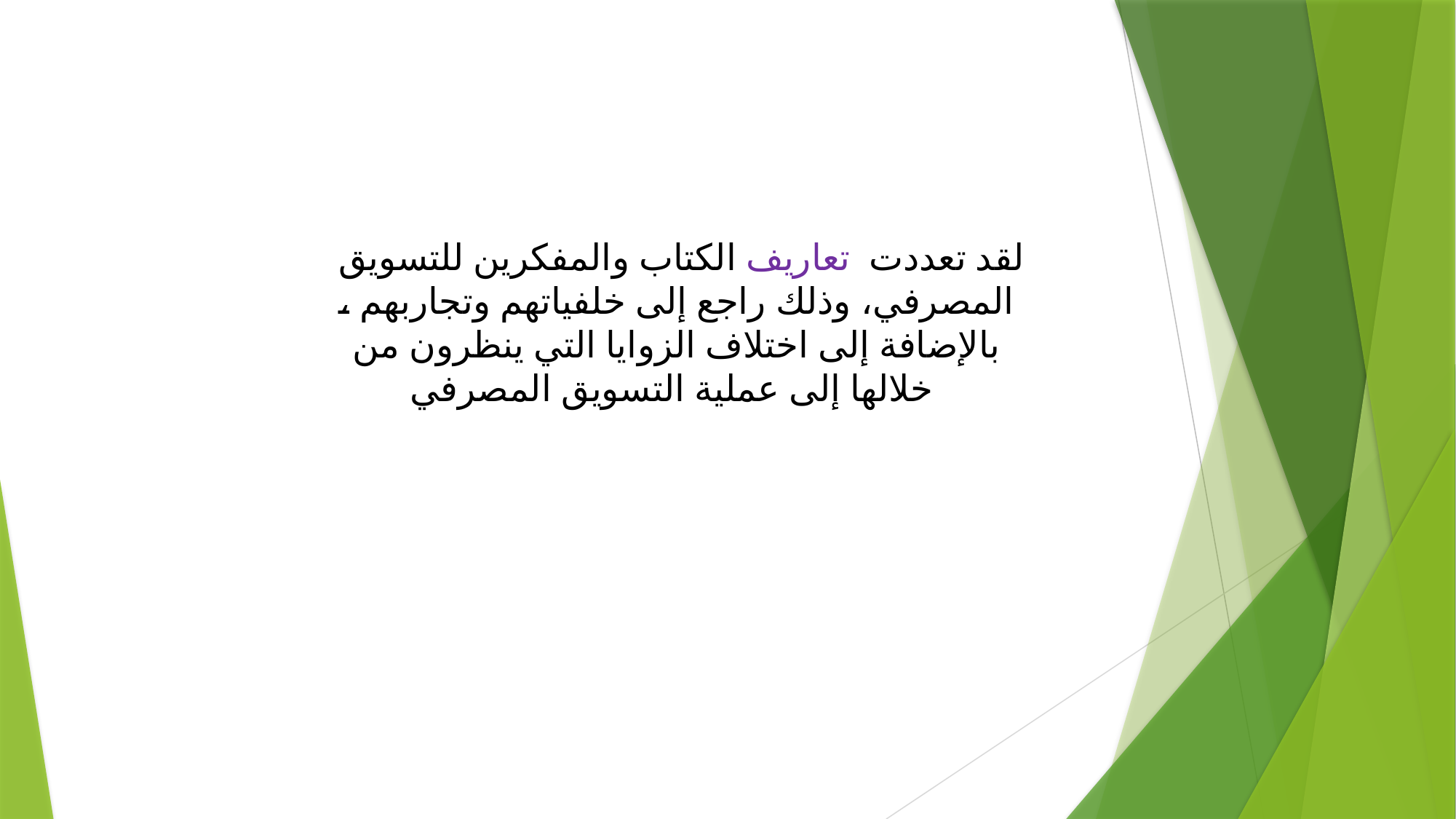

لقد تعددت  تعاريف الكتاب والمفكرين للتسويق المصرفي، وذلك راجع إلى خلفياتهم وتجاربهم ، بالإضافة إلى اختلاف الزوايا التي ينظرون من خلالها إلى عملية التسويق المصرفي